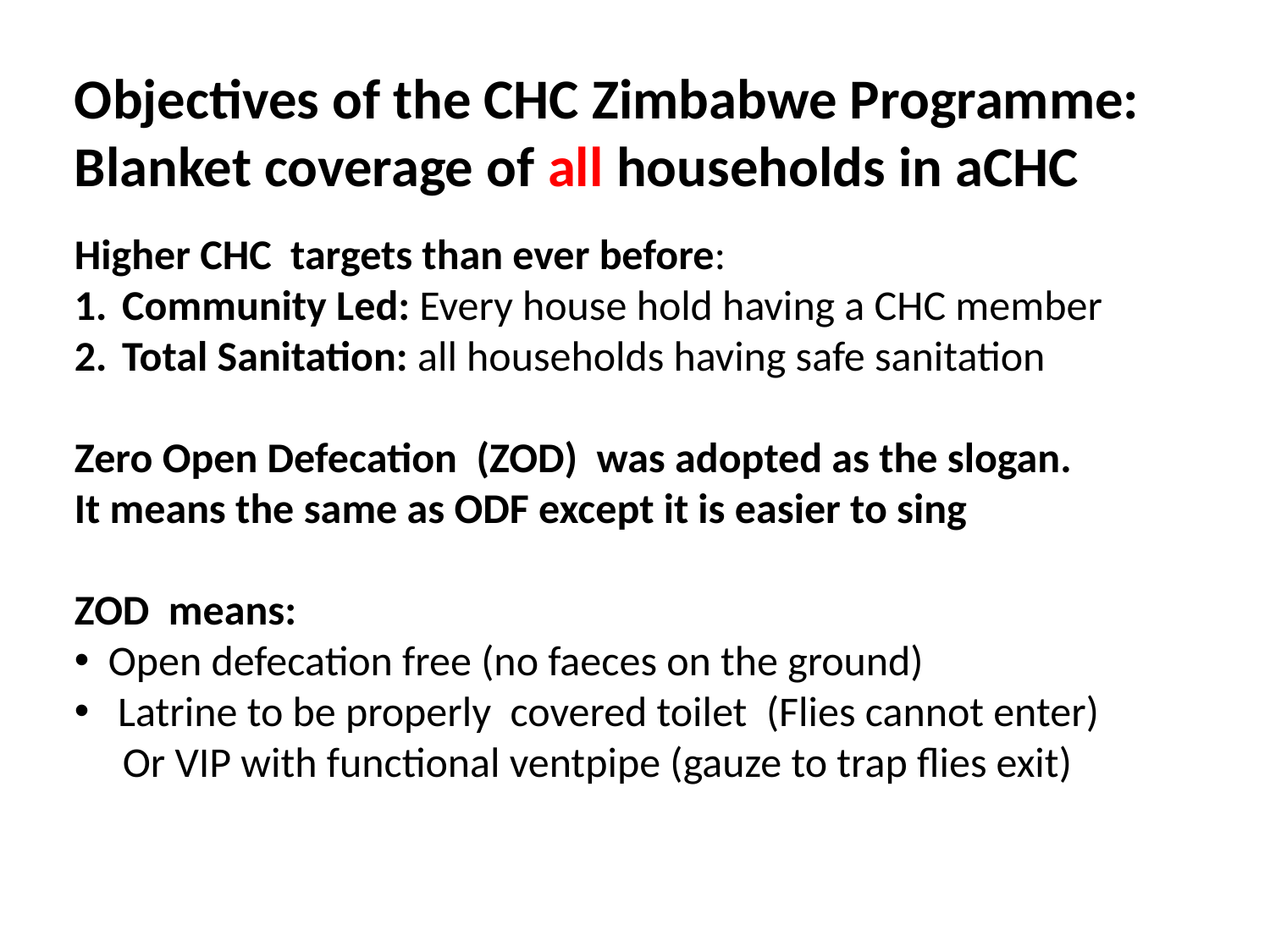

Objectives of the CHC Zimbabwe Programme:
Blanket coverage of all households in aCHC
Higher CHC  targets than ever before:
Community Led: Every house hold having a CHC member
Total Sanitation: all households having safe sanitation

Zero Open Defecation  (ZOD)  was adopted as the slogan.
It means the same as ODF except it is easier to sing

ZOD  means:
  Open defecation free (no faeces on the ground)
   Latrine to be properly  covered toilet  (Flies cannot enter)
Or VIP with functional ventpipe (gauze to trap flies exit)